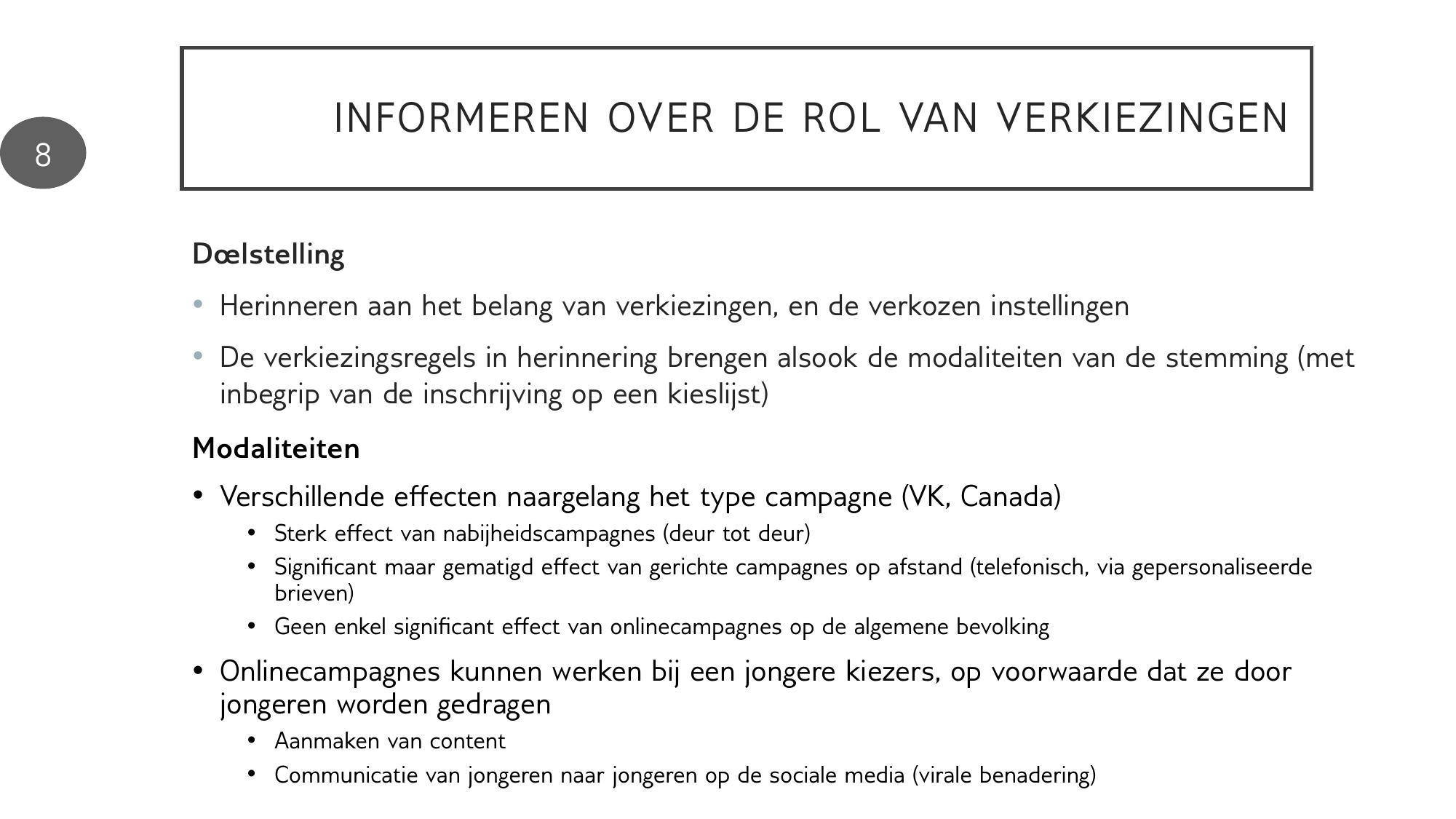

# Informeren over de rol van verkiezingen
8
Doelstelling
Herinneren aan het belang van verkiezingen, en de verkozen instellingen
De verkiezingsregels in herinnering brengen alsook de modaliteiten van de stemming (met inbegrip van de inschrijving op een kieslijst)

Modaliteiten
Verschillende effecten naargelang het type campagne (VK, Canada)
Sterk effect van nabijheidscampagnes (deur tot deur)
Significant maar gematigd effect van gerichte campagnes op afstand (telefonisch, via gepersonaliseerde brieven)
Geen enkel significant effect van onlinecampagnes op de algemene bevolking
Onlinecampagnes kunnen werken bij een jongere kiezers, op voorwaarde dat ze door jongeren worden gedragen
Aanmaken van content
Communicatie van jongeren naar jongeren op de sociale media (virale benadering)